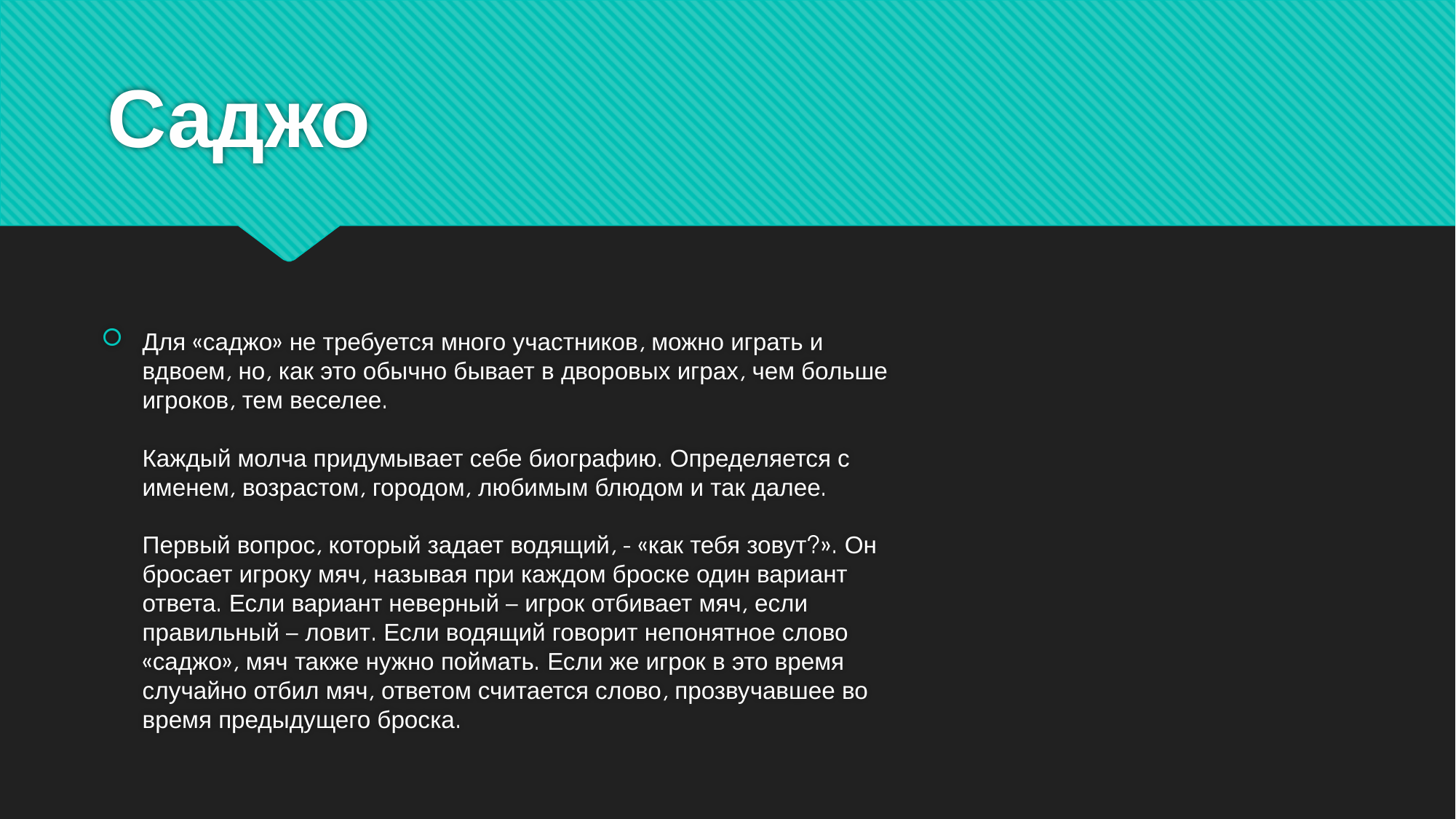

# Саджо
Для «саджо» не требуется много участников, можно играть и вдвоем, но, как это обычно бывает в дворовых играх, чем больше игроков, тем веселее.
Каждый молча придумывает себе биографию. Определяется с именем, возрастом, городом, любимым блюдом и так далее.
Первый вопрос, который задает водящий, - «как тебя зовут?». Он бросает игроку мяч, называя при каждом броске один вариант ответа. Если вариант неверный – игрок отбивает мяч, если правильный – ловит. Если водящий говорит непонятное слово «саджо», мяч также нужно поймать. Если же игрок в это время случайно отбил мяч, ответом считается слово, прозвучавшее во время предыдущего броска.